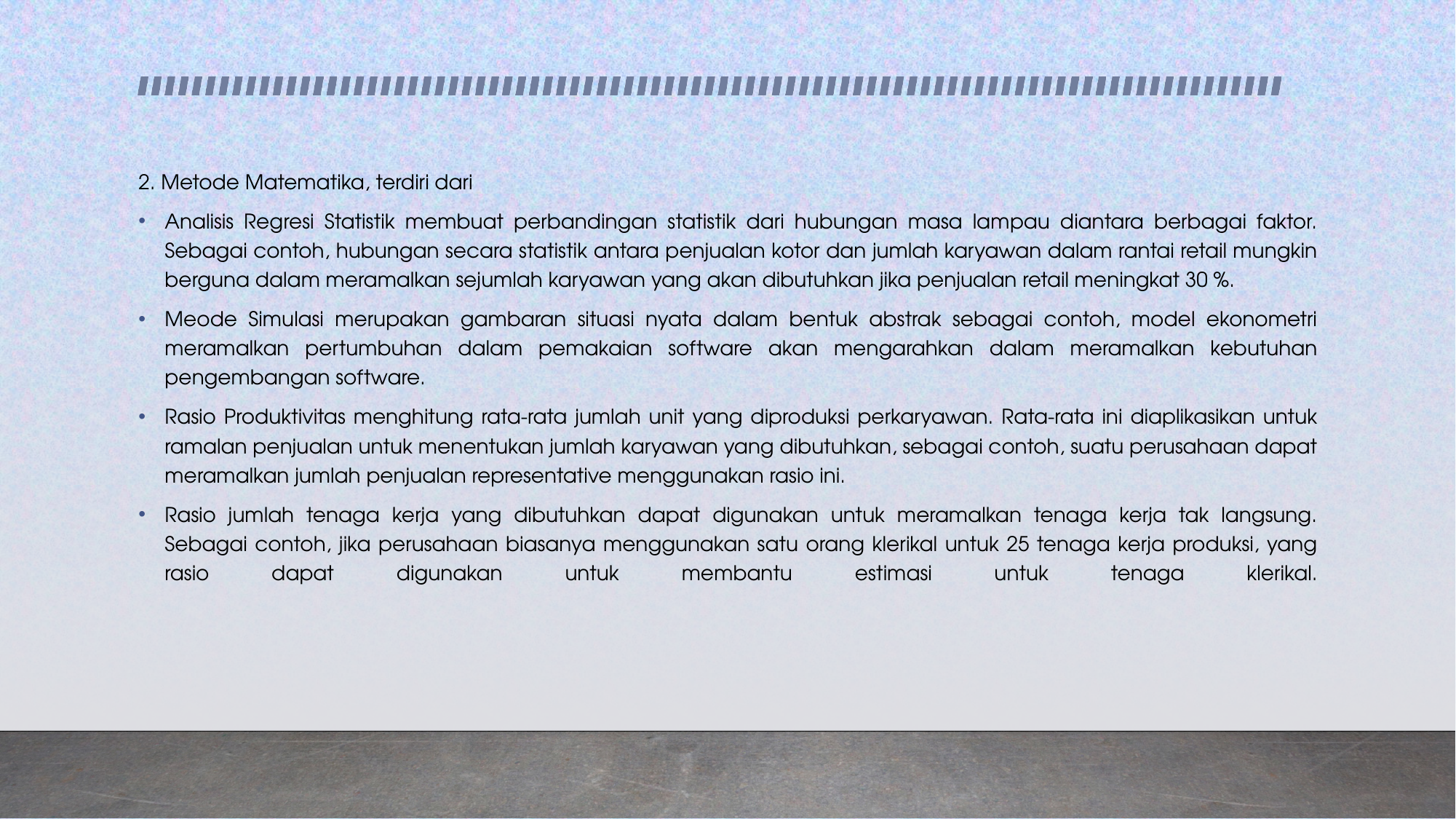

2. Metode Matematika, terdiri dari
Analisis Regresi Statistik membuat perbandingan statistik dari hubungan masa lampau diantara berbagai faktor. Sebagai contoh, hubungan secara statistik antara penjualan kotor dan jumlah karyawan dalam rantai retail mungkin berguna dalam meramalkan sejumlah karyawan yang akan dibutuhkan jika penjualan retail meningkat 30 %.
Meode Simulasi merupakan gambaran situasi nyata dalam bentuk abstrak sebagai contoh, model ekonometri meramalkan pertumbuhan dalam pemakaian software akan mengarahkan dalam meramalkan kebutuhan pengembangan software.
Rasio Produktivitas menghitung rata-rata jumlah unit yang diproduksi perkaryawan. Rata-rata ini diaplikasikan untuk ramalan penjualan untuk menentukan jumlah karyawan yang dibutuhkan, sebagai contoh, suatu perusahaan dapat meramalkan jumlah penjualan representative menggunakan rasio ini.
Rasio jumlah tenaga kerja yang dibutuhkan dapat digunakan untuk meramalkan tenaga kerja tak langsung. Sebagai contoh, jika perusahaan biasanya menggunakan satu orang klerikal untuk 25 tenaga kerja produksi, yang rasio dapat digunakan untuk membantu estimasi untuk tenaga klerikal.